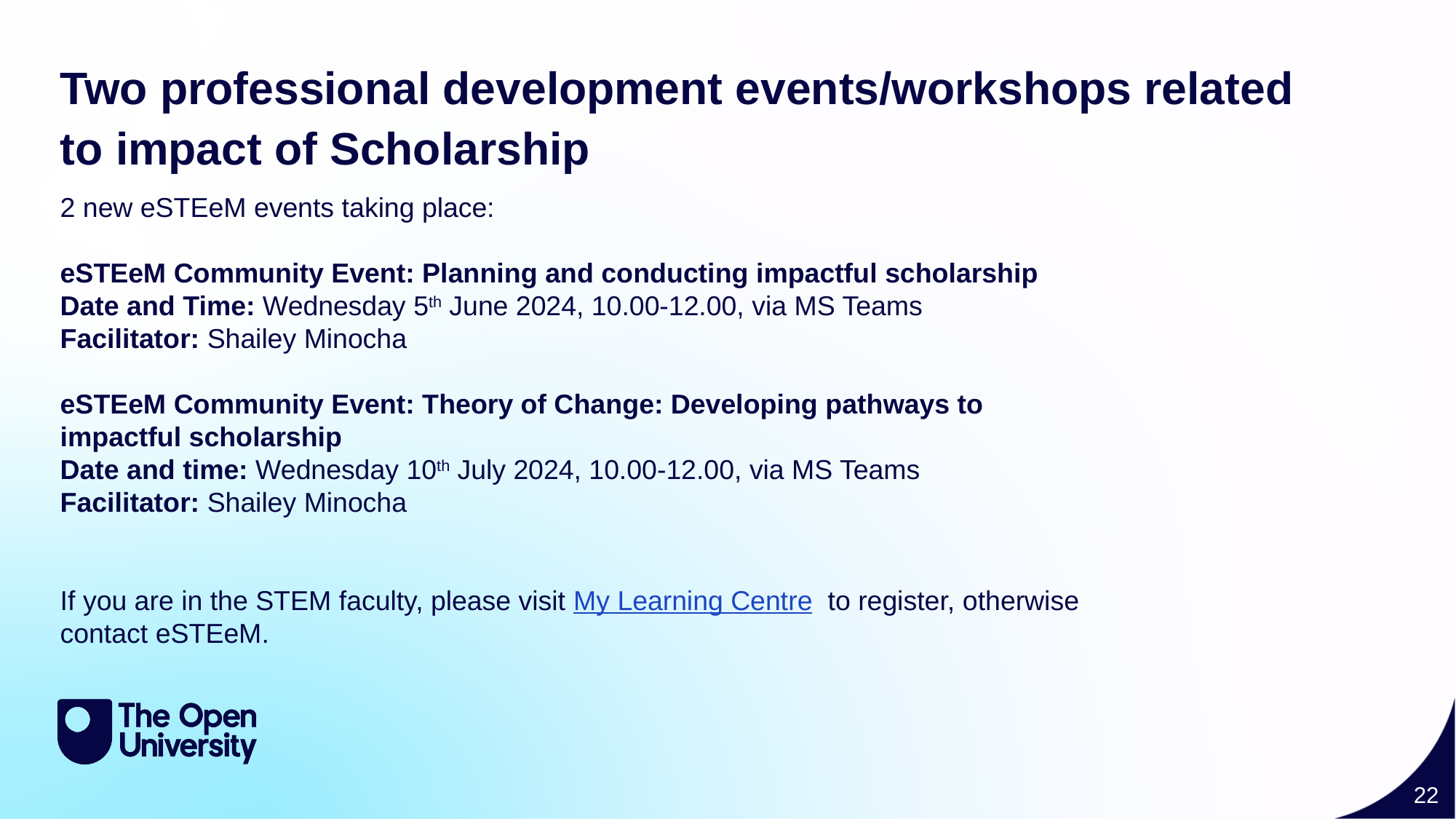

Two professional development events/workshops related to impact of Scholarship
2 new eSTEeM events taking place:

eSTEeM Community Event: Planning and conducting impactful scholarship
Date and Time: Wednesday 5th June 2024, 10.00-12.00, via MS Teams
Facilitator: Shailey Minocha

eSTEeM Community Event: Theory of Change: Developing pathways to impactful scholarship
Date and time: Wednesday 10th July 2024, 10.00-12.00, via MS Teams
Facilitator: Shailey Minocha

If you are in the STEM faculty, please visit My Learning Centre  to register, otherwise contact eSTEeM.